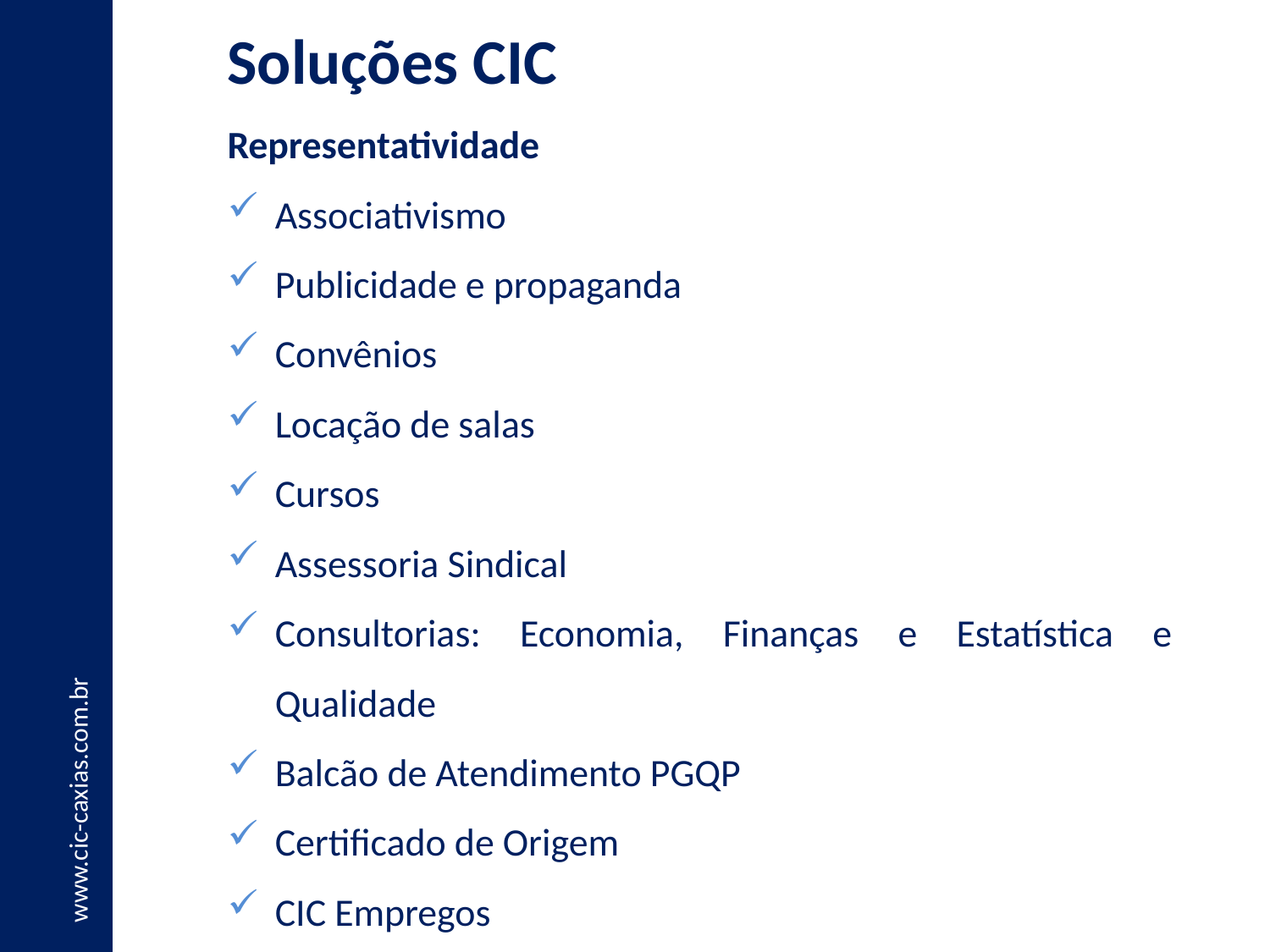

Soluções CIC
Representatividade
Associativismo
Publicidade e propaganda
Convênios
Locação de salas
Cursos
Assessoria Sindical
Consultorias: Economia, Finanças e Estatística e Qualidade
Balcão de Atendimento PGQP
Certificado de Origem
CIC Empregos
www.cic-caxias.com.br